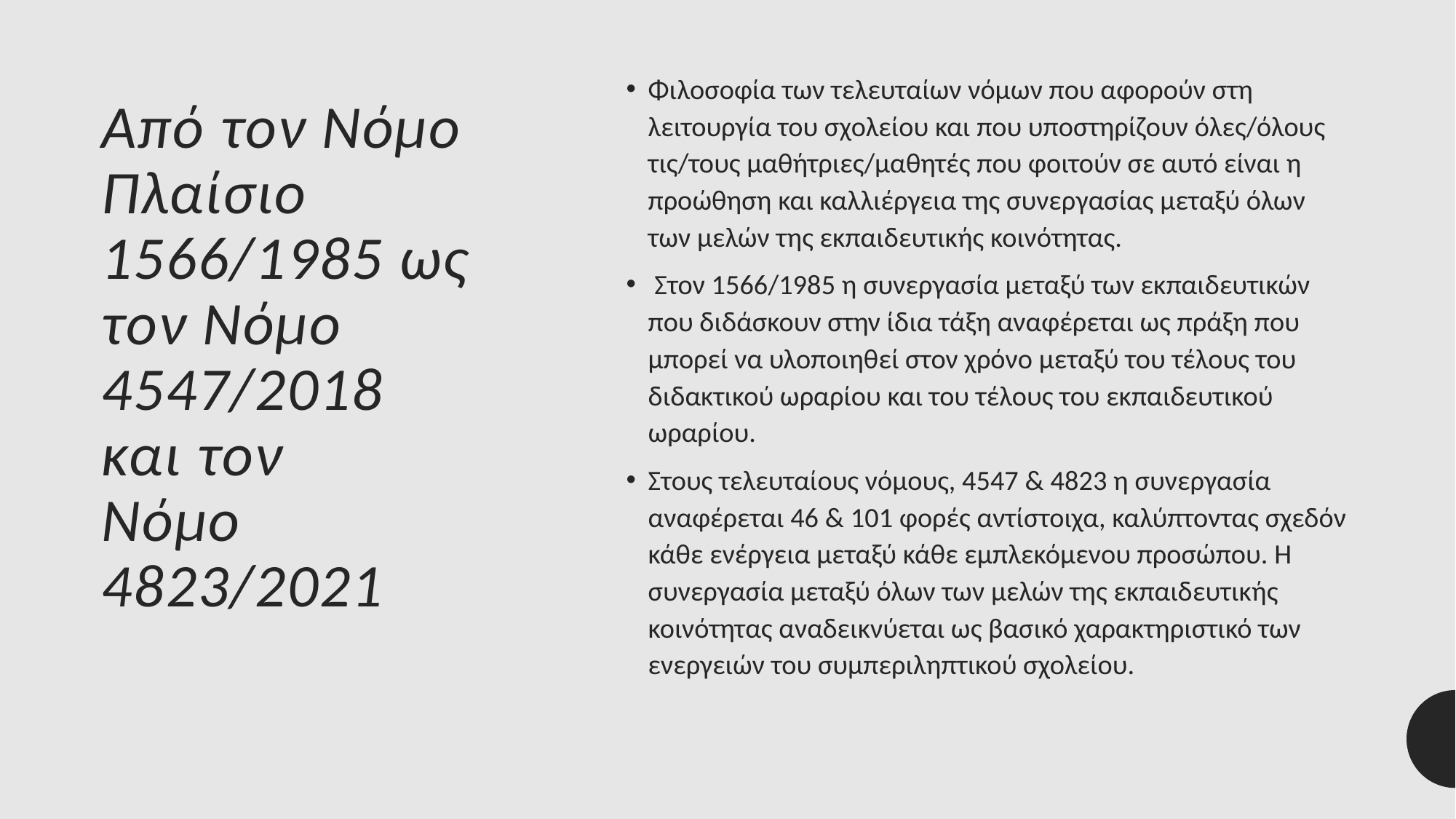

Φιλοσοφία των τελευταίων νόμων που αφορούν στη λειτουργία του σχολείου και που υποστηρίζουν όλες/όλους τις/τους μαθήτριες/μαθητές που φοιτούν σε αυτό είναι η προώθηση και καλλιέργεια της συνεργασίας μεταξύ όλων των μελών της εκπαιδευτικής κοινότητας.
 Στον 1566/1985 η συνεργασία μεταξύ των εκπαιδευτικών που διδάσκουν στην ίδια τάξη αναφέρεται ως πράξη που μπορεί να υλοποιηθεί στον χρόνο μεταξύ του τέλους του διδακτικού ωραρίου και του τέλους του εκπαιδευτικού ωραρίου.
Στους τελευταίους νόμους, 4547 & 4823 η συνεργασία αναφέρεται 46 & 101 φορές αντίστοιχα, καλύπτοντας σχεδόν κάθε ενέργεια μεταξύ κάθε εμπλεκόμενου προσώπου. Η συνεργασία μεταξύ όλων των μελών της εκπαιδευτικής κοινότητας αναδεικνύεται ως βασικό χαρακτηριστικό των ενεργειών του συμπεριληπτικού σχολείου.
# Από τον Νόμο Πλαίσιο 1566/1985 ως τον Νόμο 4547/2018 και τον Νόμο 4823/2021